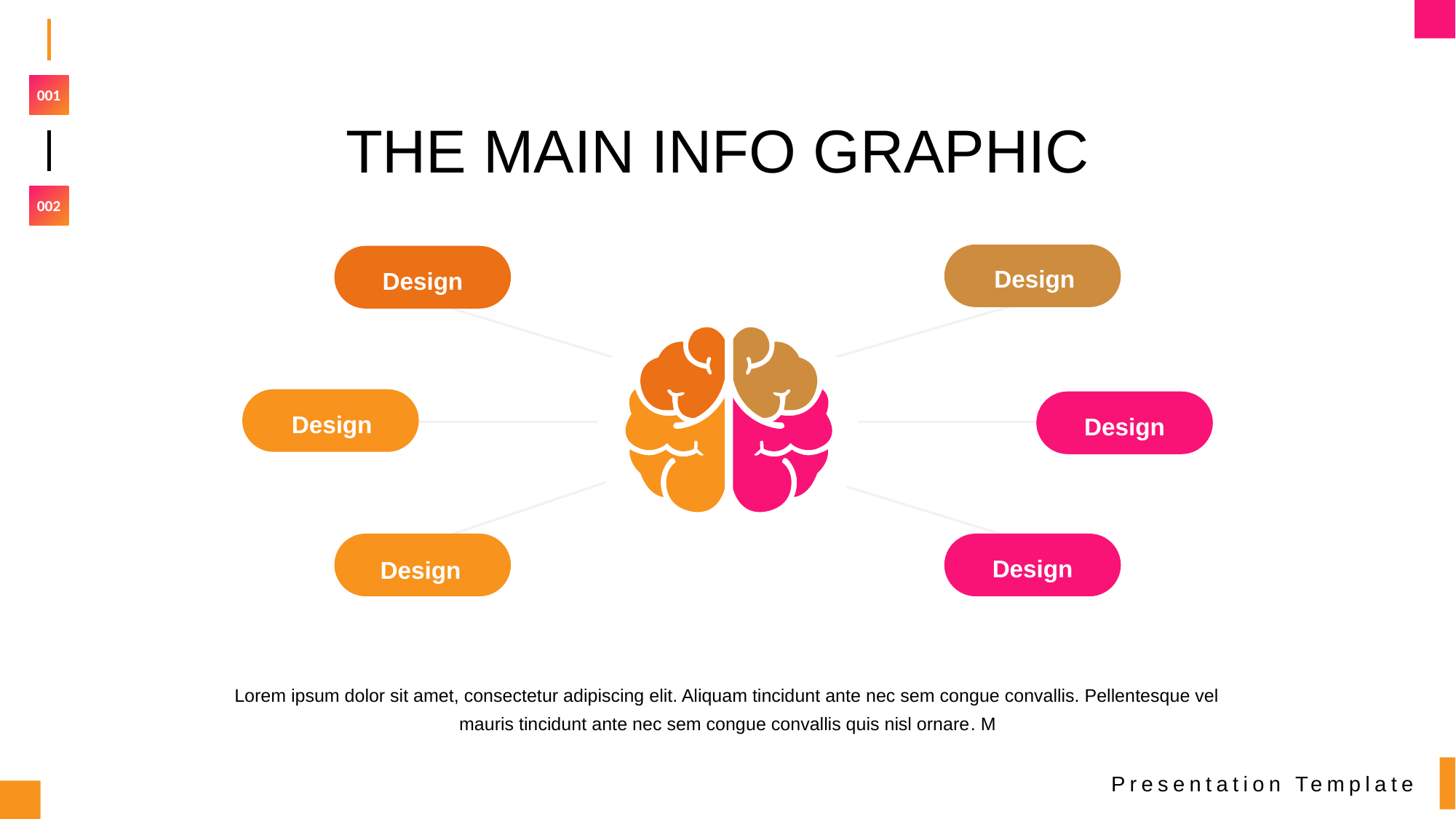

001
THE MAIN INFO GRAPHIC

002
Design
Design

Design
Design
Design
Design
Lorem ipsum dolor sit amet, consectetur adipiscing elit. Aliquam tincidunt ante nec sem congue convallis. Pellentesque vel mauris tincidunt ante nec sem congue convallis quis nisl ornare. M

Presentation Template